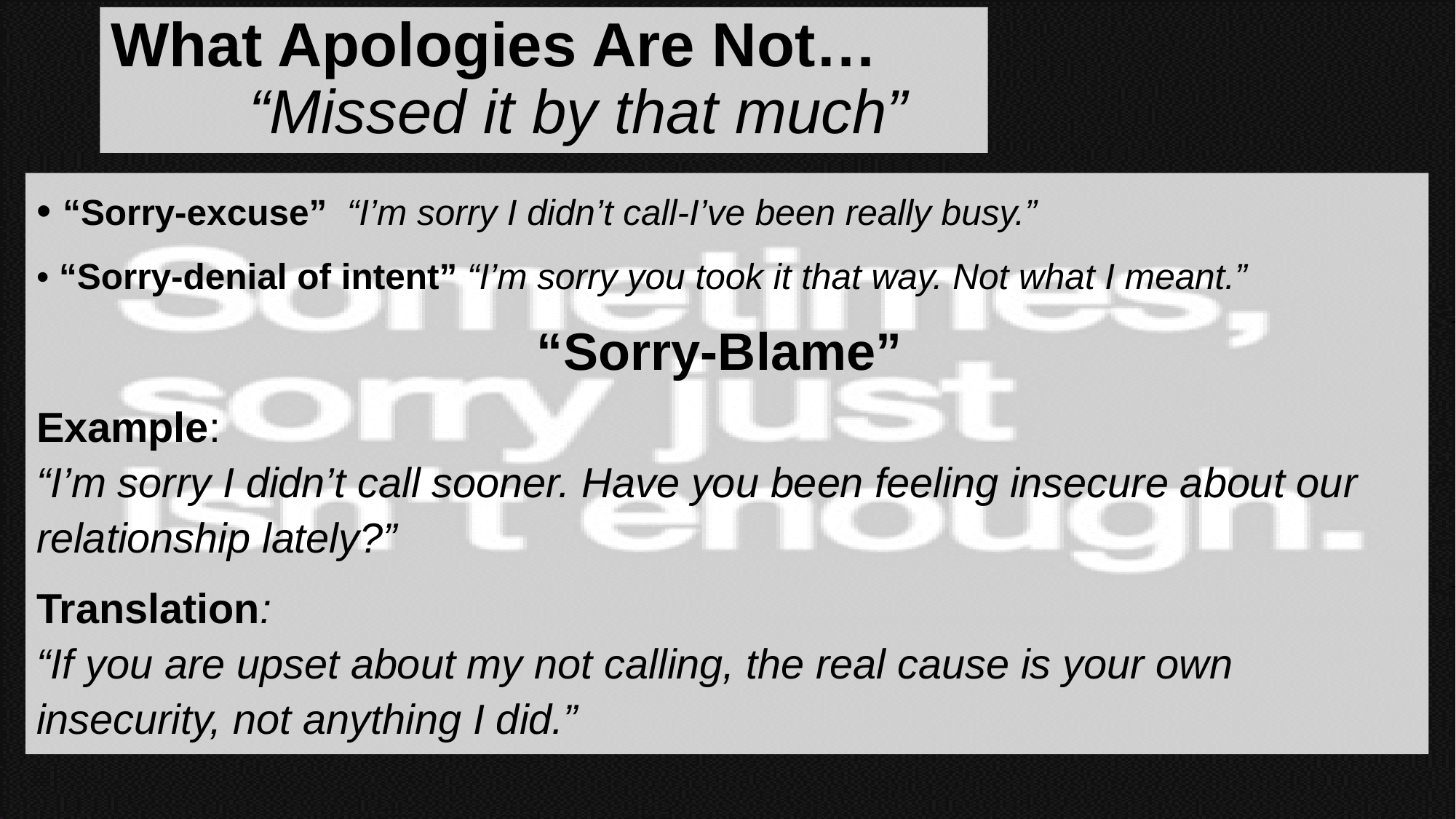

# What Apologies Are Not… “Missed it by that much”
• “Sorry-excuse”  “I’m sorry I didn’t call-I’ve been really busy.”
• “Sorry-denial of intent” “I’m sorry you took it that way. Not what I meant.”
“Sorry-Blame”
Example:
“I’m sorry I didn’t call sooner. Have you been feeling insecure about our relationship lately?”
Translation:
“If you are upset about my not calling, the real cause is your own insecurity, not anything I did.”